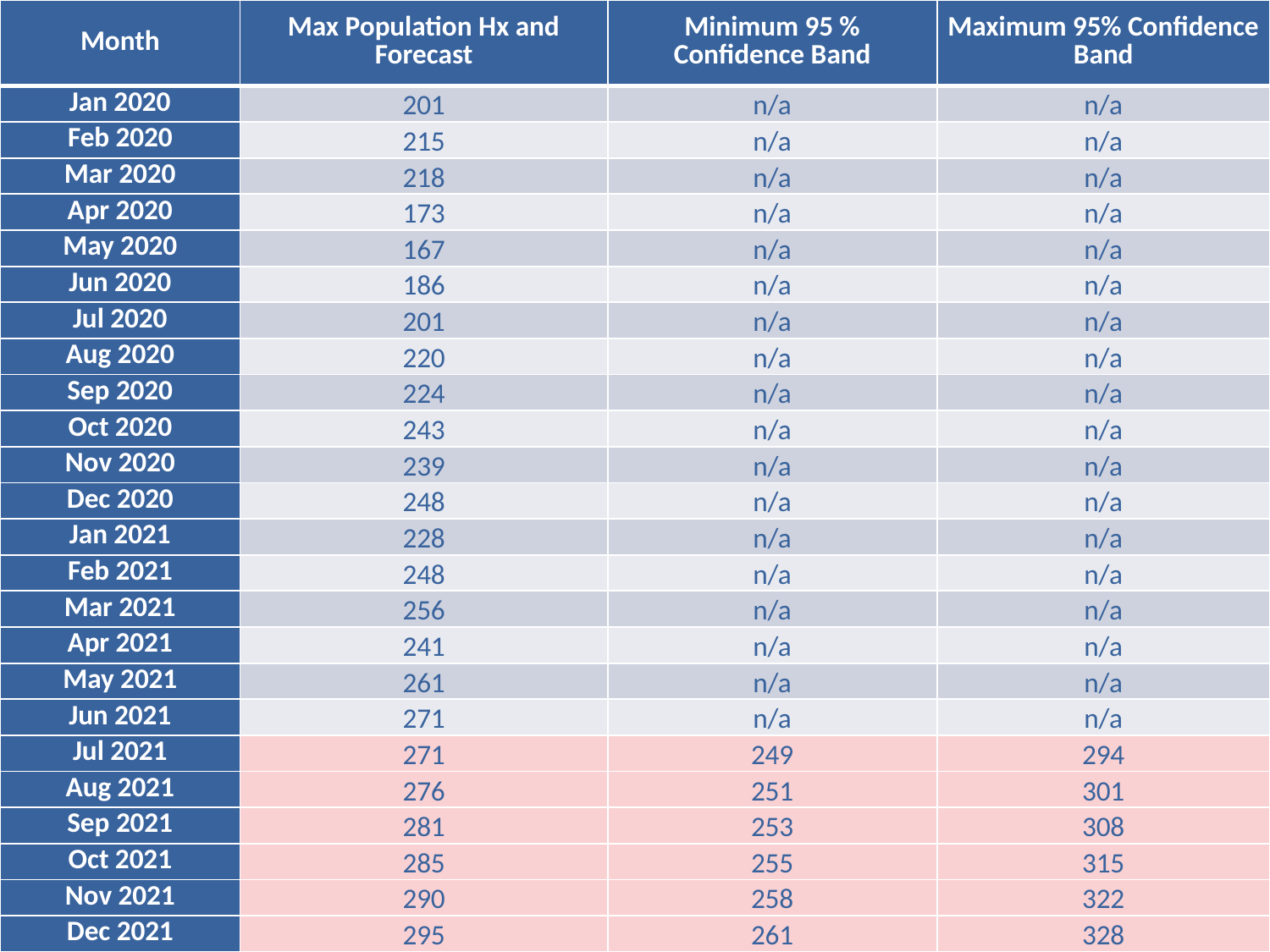

| Month | Max Population Hx and Forecast | Minimum 95 % Confidence Band | Maximum 95% Confidence Band |
| --- | --- | --- | --- |
| Jan 2020 | 201 | n/a | n/a |
| Feb 2020 | 215 | n/a | n/a |
| Mar 2020 | 218 | n/a | n/a |
| Apr 2020 | 173 | n/a | n/a |
| May 2020 | 167 | n/a | n/a |
| Jun 2020 | 186 | n/a | n/a |
| Jul 2020 | 201 | n/a | n/a |
| Aug 2020 | 220 | n/a | n/a |
| Sep 2020 | 224 | n/a | n/a |
| Oct 2020 | 243 | n/a | n/a |
| Nov 2020 | 239 | n/a | n/a |
| Dec 2020 | 248 | n/a | n/a |
| Jan 2021 | 228 | n/a | n/a |
| Feb 2021 | 248 | n/a | n/a |
| Mar 2021 | 256 | n/a | n/a |
| Apr 2021 | 241 | n/a | n/a |
| May 2021 | 261 | n/a | n/a |
| Jun 2021 | 271 | n/a | n/a |
| Jul 2021 | 271 | 249 | 294 |
| Aug 2021 | 276 | 251 | 301 |
| Sep 2021 | 281 | 253 | 308 |
| Oct 2021 | 285 | 255 | 315 |
| Nov 2021 | 290 | 258 | 322 |
| Dec 2021 | 295 | 261 | 328 |
7/15/2021
15